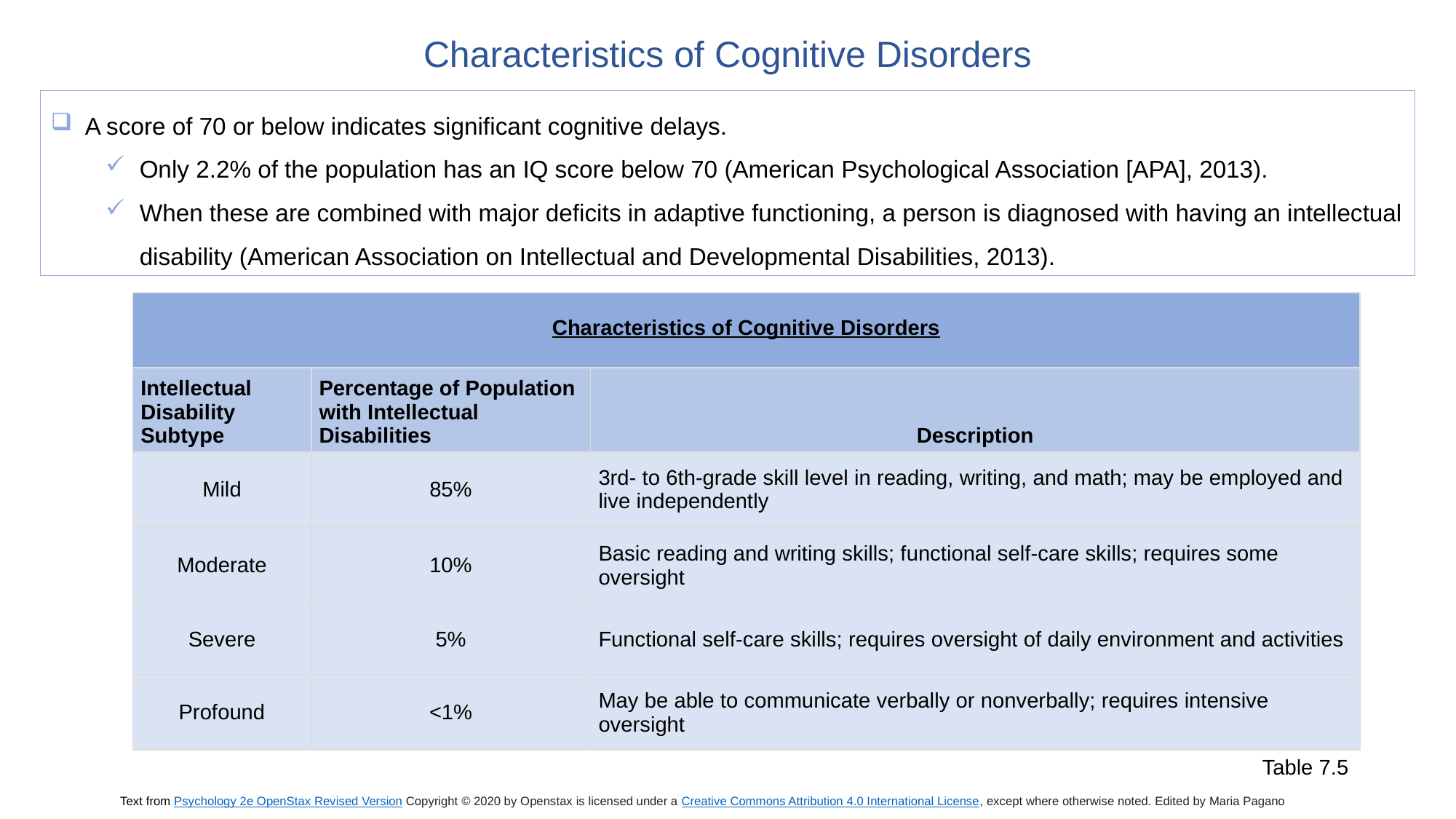

Characteristics of Cognitive Disorders
A score of 70 or below indicates significant cognitive delays.
Only 2.2% of the population has an IQ score below 70 (American Psychological Association [APA], 2013).
When these are combined with major deficits in adaptive functioning, a person is diagnosed with having an intellectual disability (American Association on Intellectual and Developmental Disabilities, 2013).

| Characteristics of Cognitive Disorders |  |  |
| --- | --- | --- |
| Intellectual Disability Subtype | Percentage of Population with Intellectual Disabilities | Description |
| Mild | 85% | 3rd- to 6th-grade skill level in reading, writing, and math; may be employed and live independently |
| Moderate | 10% | Basic reading and writing skills; functional self-care skills; requires some oversight |
| Severe | 5% | Functional self-care skills; requires oversight of daily environment and activities |
| Profound | <1% | May be able to communicate verbally or nonverbally; requires intensive oversight |
Table 7.5
Text from Psychology 2e OpenStax Revised Version Copyright © 2020 by Openstax is licensed under a Creative Commons Attribution 4.0 International License, except where otherwise noted. Edited by Maria Pagano